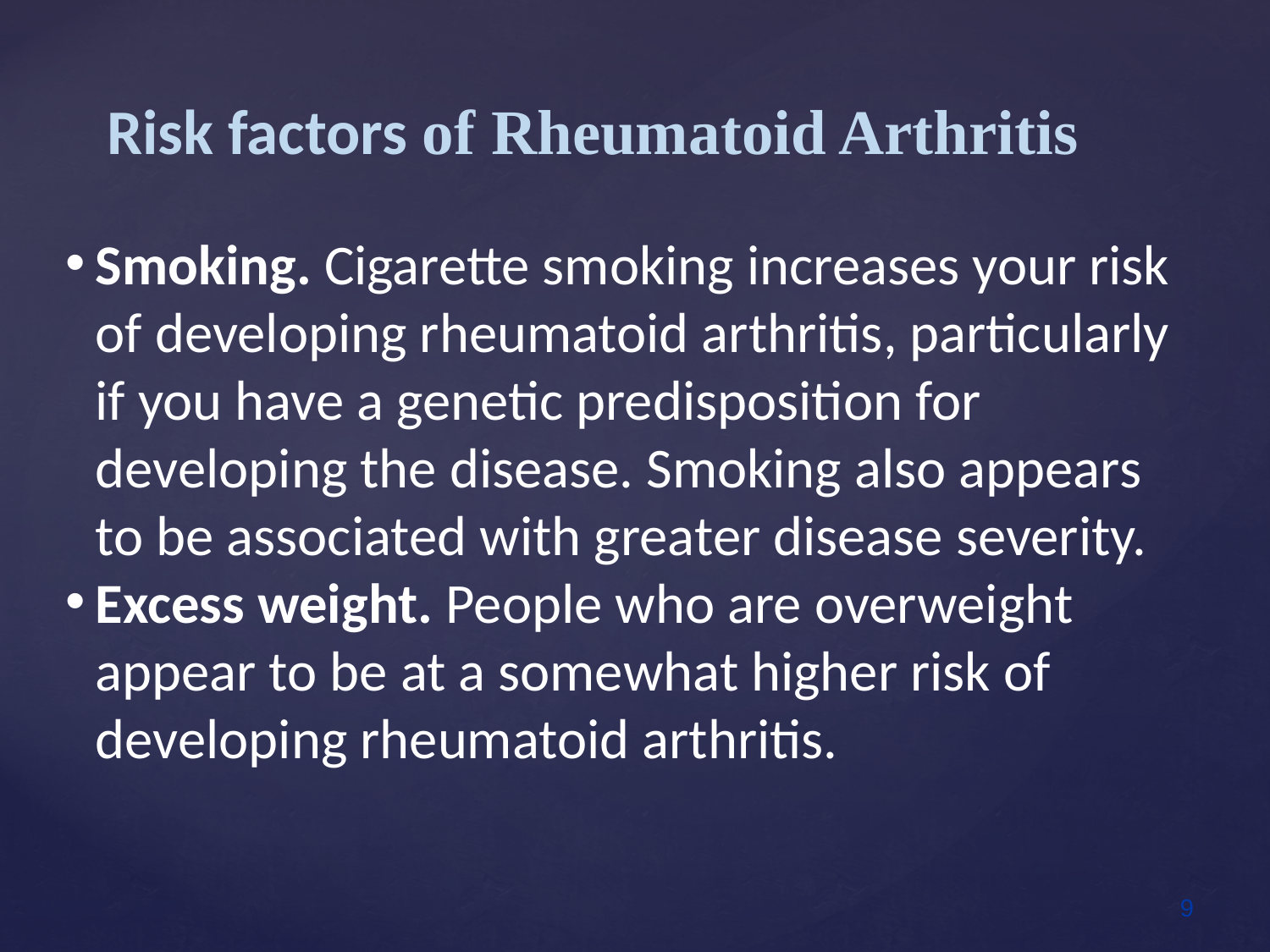

Risk factors of Rheumatoid Arthritis
Smoking. Cigarette smoking increases your risk of developing rheumatoid arthritis, particularly if you have a genetic predisposition for developing the disease. Smoking also appears to be associated with greater disease severity.
Excess weight. People who are overweight appear to be at a somewhat higher risk of developing rheumatoid arthritis.

9